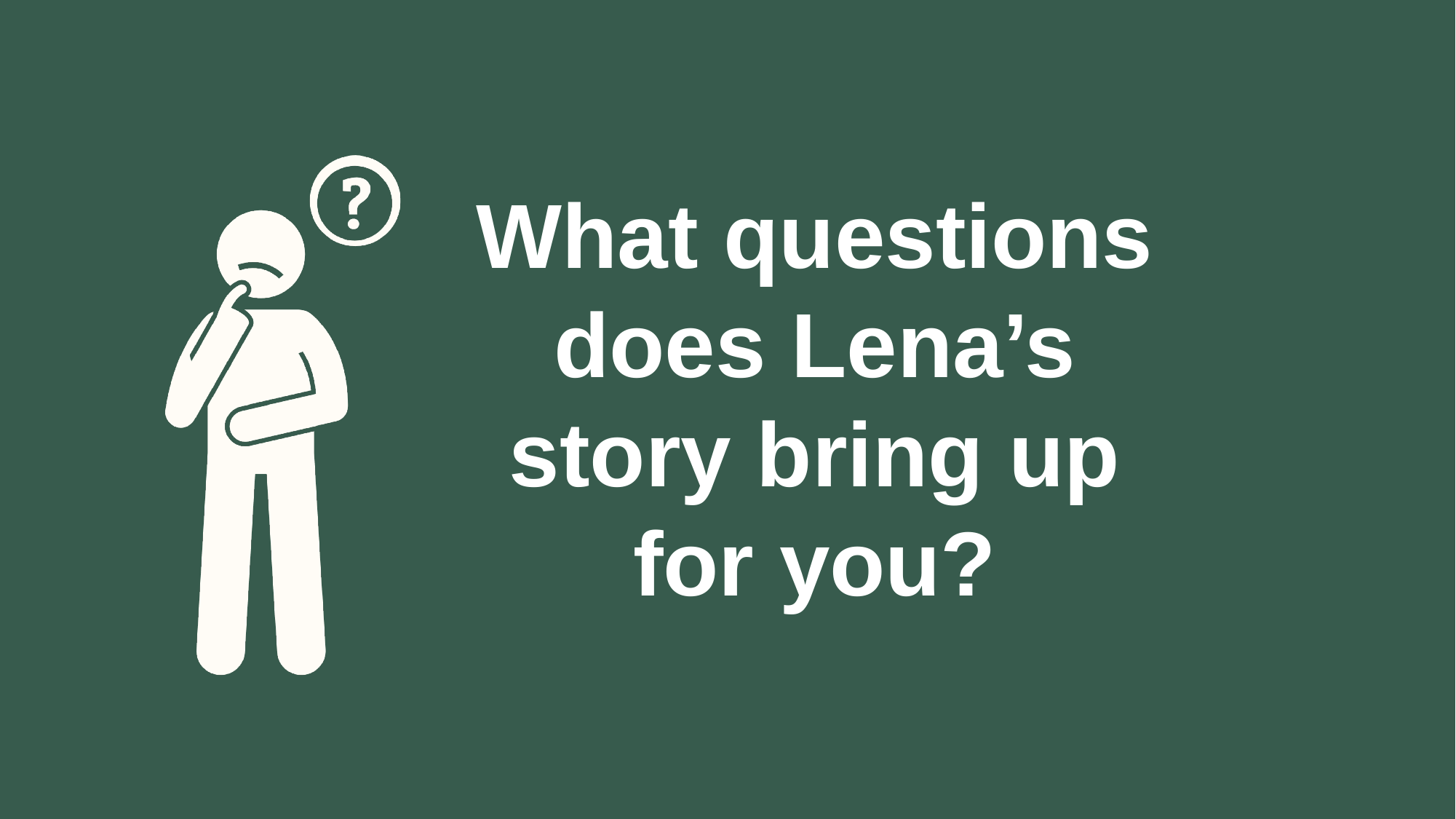

What questions does Lena’s story bring up for you?